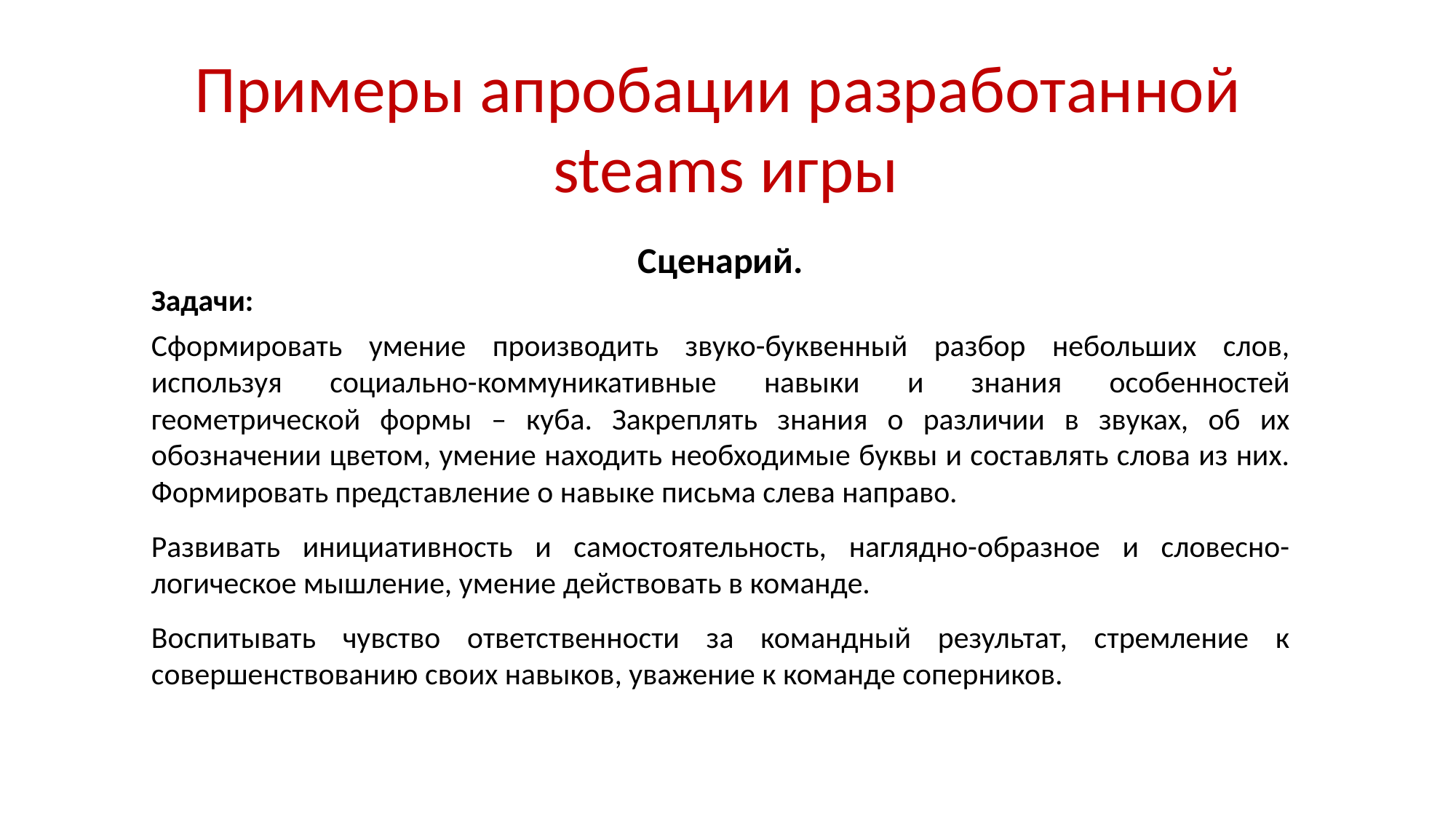

Примеры апробации разработанной
steams игры
Сценарий.
Задачи:
Сформировать умение производить звуко-буквенный разбор небольших слов, используя социально-коммуникативные навыки и знания особенностей геометрической формы – куба. Закреплять знания о различии в звуках, об их обозначении цветом, умение находить необходимые буквы и составлять слова из них. Формировать представление о навыке письма слева направо.
Развивать инициативность и самостоятельность, наглядно-образное и словесно-логическое мышление, умение действовать в команде.
Воспитывать чувство ответственности за командный результат, стремление к совершенствованию своих навыков, уважение к команде соперников.